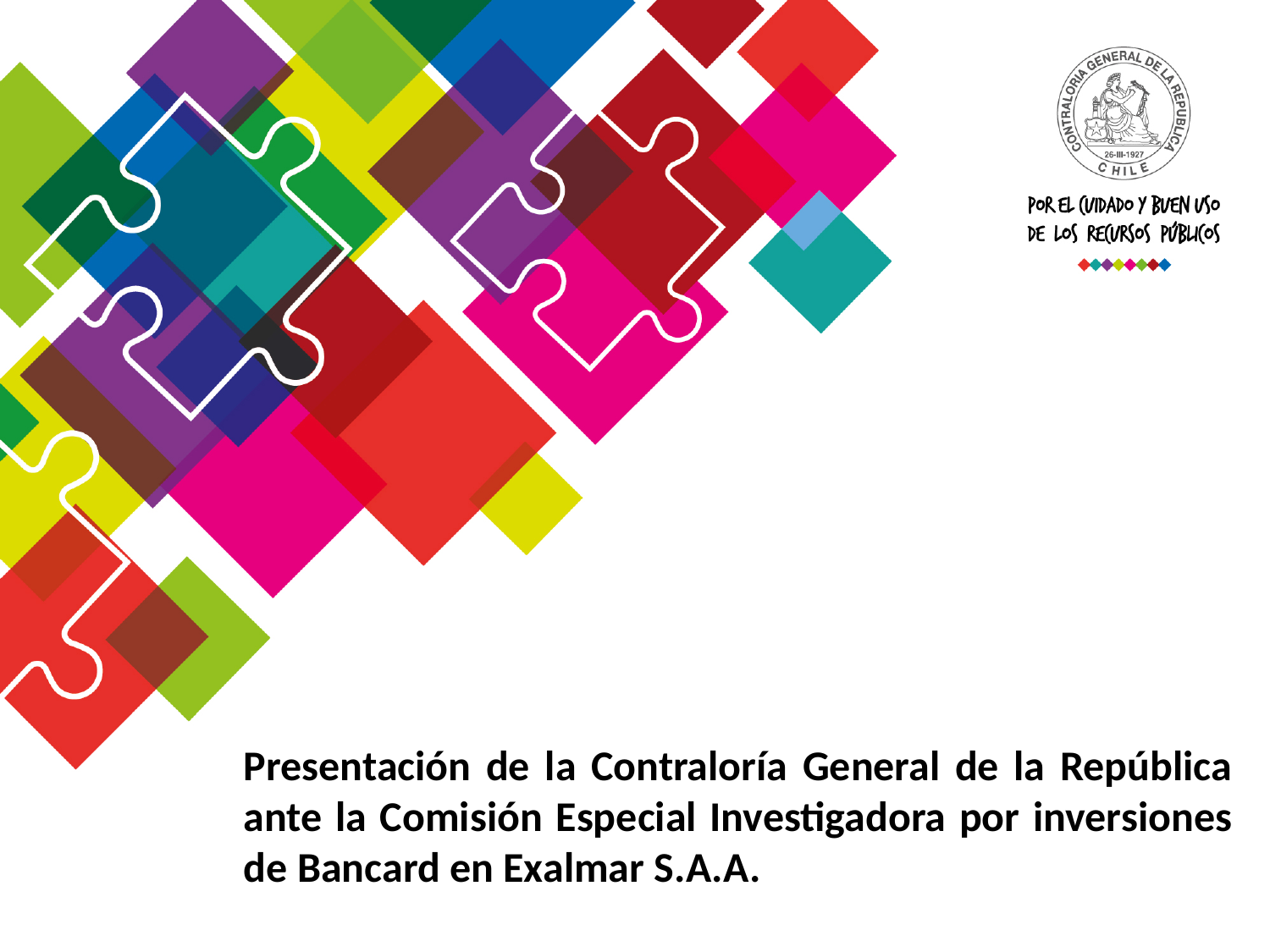

Presentación de la Contraloría General de la República ante la Comisión Especial Investigadora por inversiones de Bancard en Exalmar S.A.A.